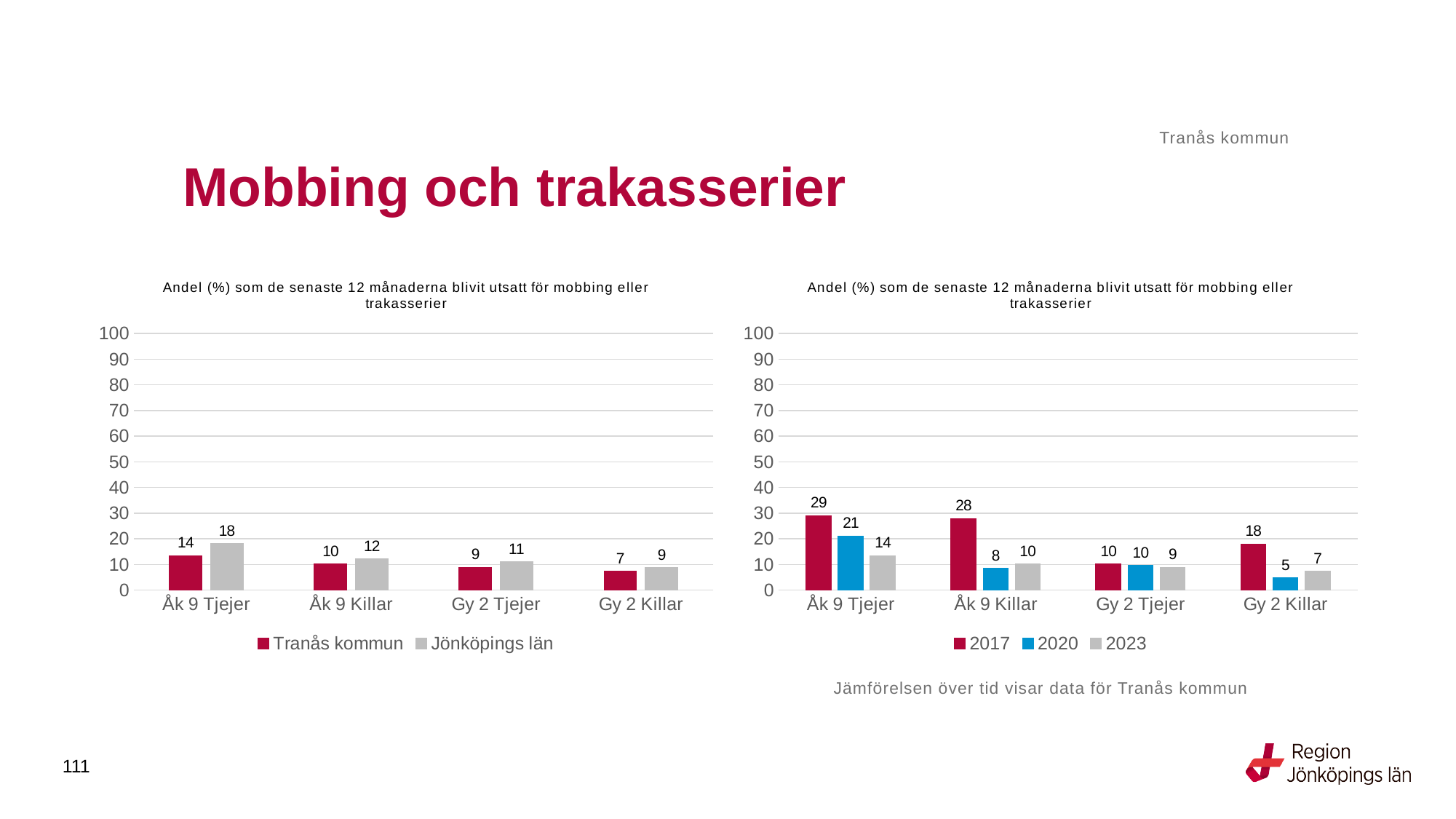

Tranås kommun
# Mobbing och trakasserier

### Chart: Andel (%) som de senaste 12 månaderna blivit utsatt för mobbing eller trakasserier

| Category | Tranås kommun | Jönköpings län |
|---|---|---|
| Åk 9 Tjejer | 13.5135 | 18.1757 |
| Åk 9 Killar | 10.2273 | 12.2069 |
| Gy 2 Tjejer | 8.8608 | 11.0478 |
| Gy 2 Killar | 7.3394 | 8.7436 |

### Chart: Andel (%) som de senaste 12 månaderna blivit utsatt för mobbing eller trakasserier

| Category | 2017 | 2020 | 2023 |
|---|---|---|---|
| Åk 9 Tjejer | 29.0323 | 21.1268 | 13.5135 |
| Åk 9 Killar | 27.9412 | 8.4906 | 10.2273 |
| Gy 2 Tjejer | 10.1266 | 9.6386 | 8.8608 |
| Gy 2 Killar | 17.9775 | 4.8544 | 7.3394 |
Jämförelsen över tid visar data för Tranås kommun
111